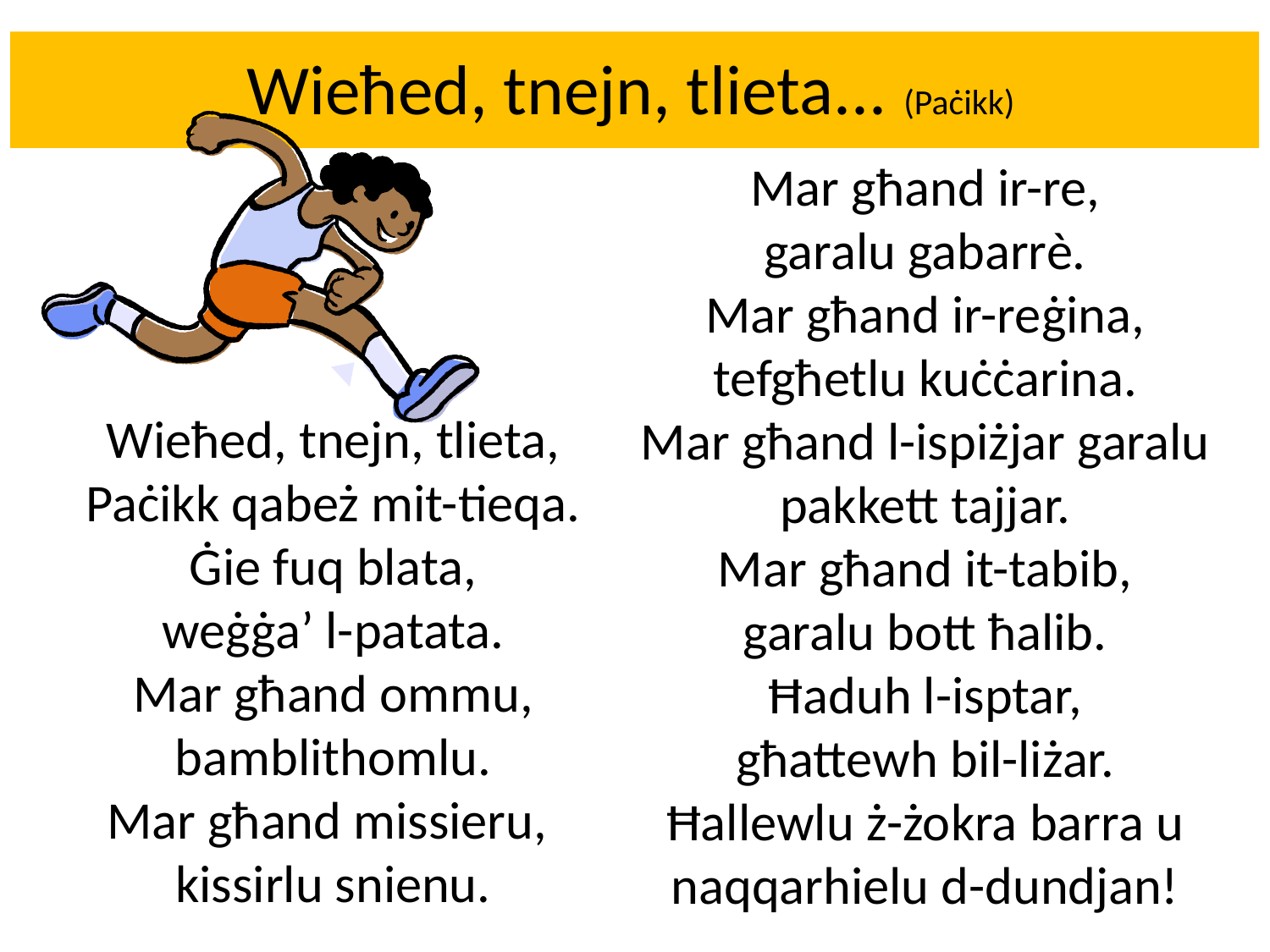

# Wieħed, tnejn, tlieta... (Paċikk)

Mar għand ir-re,
garalu gabarrè.
Mar għand ir-reġina,
tefgħetlu kuċċarina.
Mar għand l-ispiżjar garalu pakkett tajjar.
Mar għand it-tabib,
garalu bott ħalib.
Ħaduh l-isptar,
għattewh bil-liżar.
Ħallewlu ż-żokra barra u
naqqarhielu d-dundjan!
Wieħed, tnejn, tlieta,
Paċikk qabeż mit-tieqa.
Ġie fuq blata,
weġġa’ l-patata.
Mar għand ommu,
bamblithomlu.
Mar għand missieru,
kissirlu snienu.